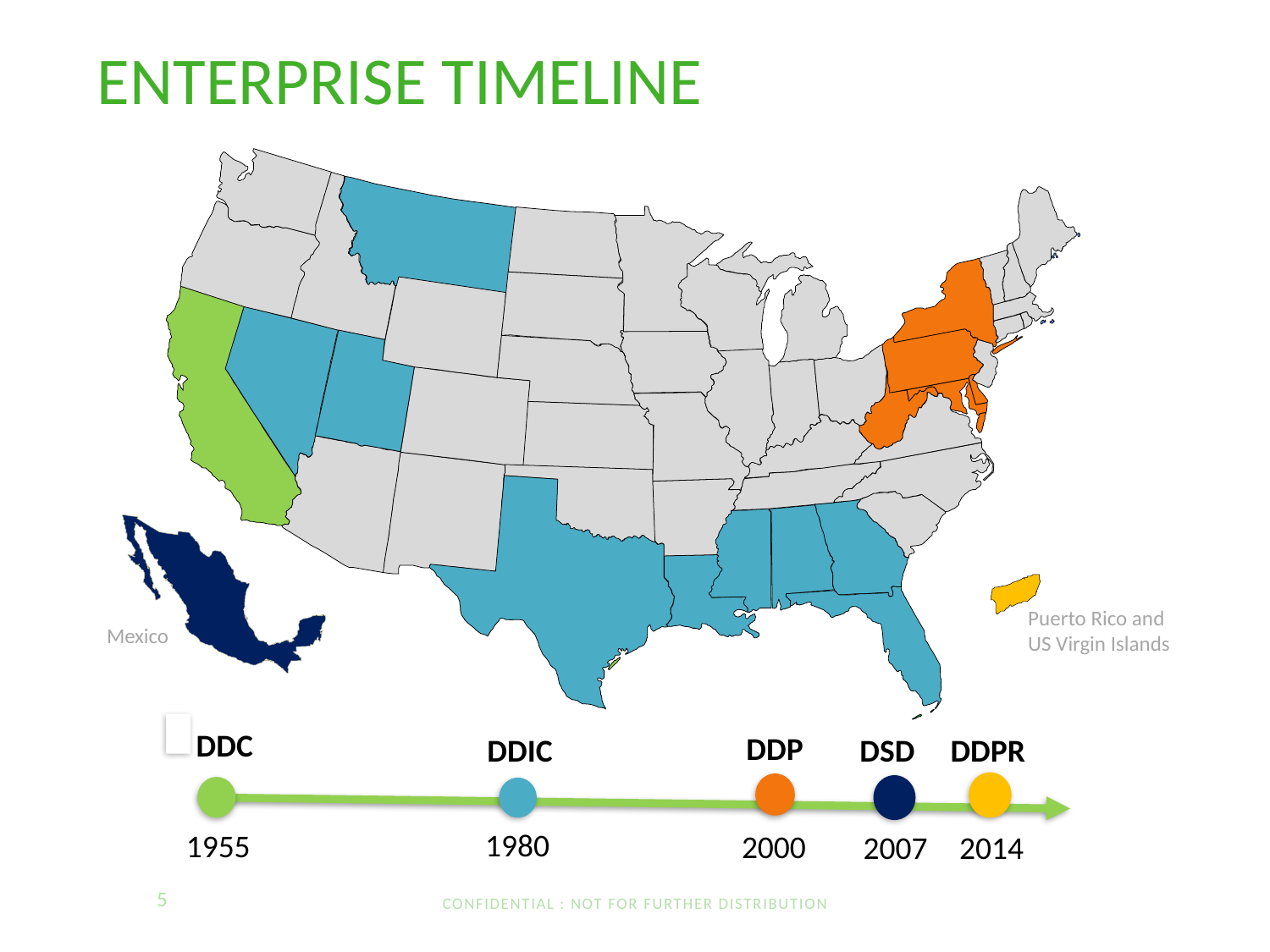

ENTERPRISE TIMELINE

Puerto Rico and US Virgin Islands
Mexico

DDC
DDP
DSD
DDPR
DDIC

1955
2014

1980
2000
2007
5
CONFIDENTIAL : NOT FOR FURTHER DISTRIBUTION